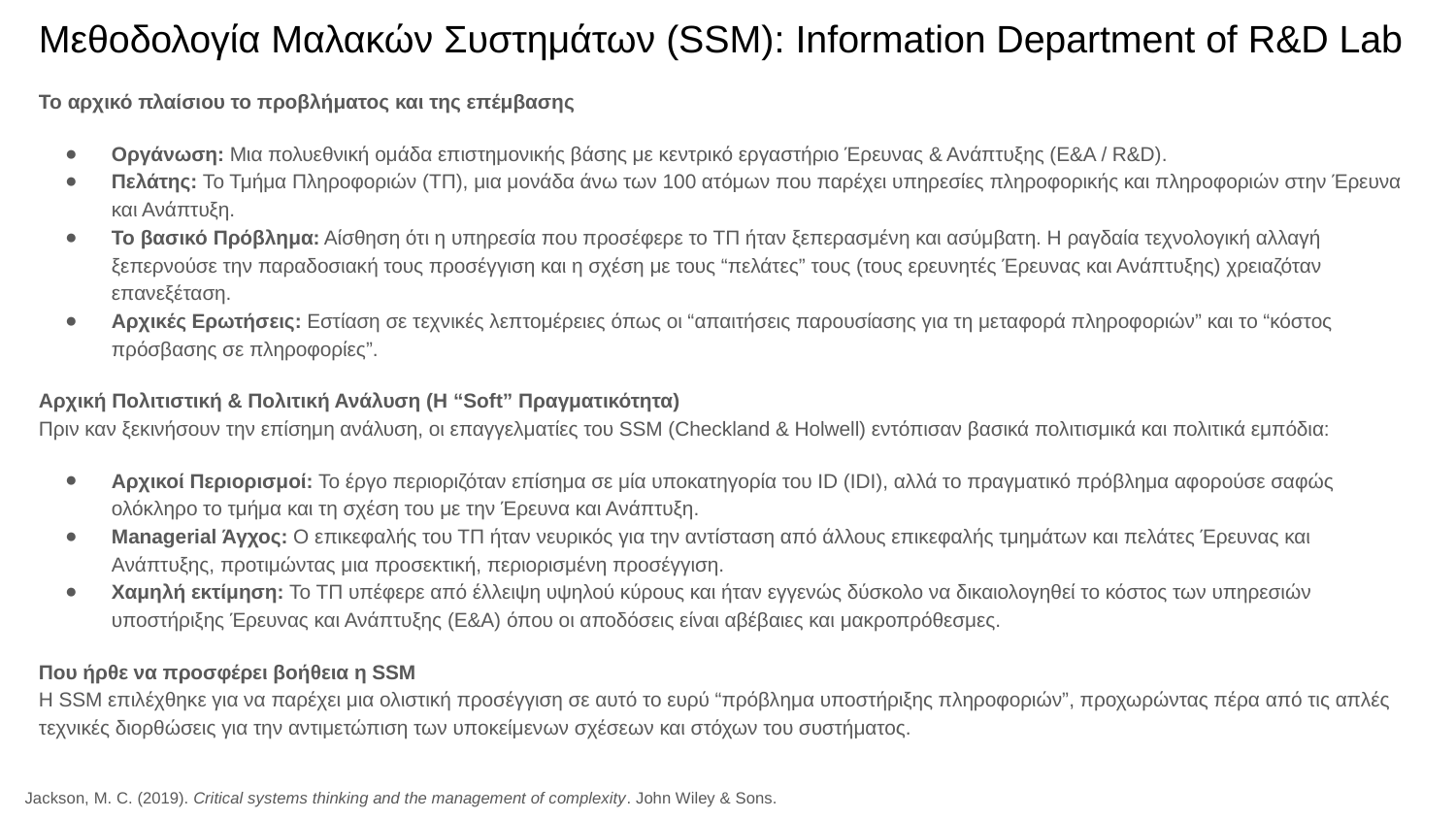

# Μεθοδολογία Μαλακών Συστημάτων (SSM): Information Department of R&D Lab
Το αρχικό πλαίσιου το προβλήματος και της επέμβασης
Οργάνωση: Μια πολυεθνική ομάδα επιστημονικής βάσης με κεντρικό εργαστήριο Έρευνας & Ανάπτυξης (Ε&Α / R&D).
Πελάτης: Το Τμήμα Πληροφοριών (ΤΠ), μια μονάδα άνω των 100 ατόμων που παρέχει υπηρεσίες πληροφορικής και πληροφοριών στην Έρευνα και Ανάπτυξη.
Το βασικό Πρόβλημα: Αίσθηση ότι η υπηρεσία που προσέφερε το ΤΠ ήταν ξεπερασμένη και ασύμβατη. Η ραγδαία τεχνολογική αλλαγή ξεπερνούσε την παραδοσιακή τους προσέγγιση και η σχέση με τους “πελάτες” τους (τους ερευνητές Έρευνας και Ανάπτυξης) χρειαζόταν επανεξέταση.
Αρχικές Ερωτήσεις: Εστίαση σε τεχνικές λεπτομέρειες όπως οι “απαιτήσεις παρουσίασης για τη μεταφορά πληροφοριών” και το “κόστος πρόσβασης σε πληροφορίες”.
Αρχική Πολιτιστική & Πολιτική Ανάλυση (Η “Soft” Πραγματικότητα)
Πριν καν ξεκινήσουν την επίσημη ανάλυση, οι επαγγελματίες του SSM (Checkland & Holwell) εντόπισαν βασικά πολιτισμικά και πολιτικά εμπόδια:
Αρχικοί Περιορισμοί: Το έργο περιοριζόταν επίσημα σε μία υποκατηγορία του ID (IDI), αλλά το πραγματικό πρόβλημα αφορούσε σαφώς ολόκληρο το τμήμα και τη σχέση του με την Έρευνα και Ανάπτυξη.
Managerial Άγχος: Ο επικεφαλής του ΤΠ ήταν νευρικός για την αντίσταση από άλλους επικεφαλής τμημάτων και πελάτες Έρευνας και Ανάπτυξης, προτιμώντας μια προσεκτική, περιορισμένη προσέγγιση.
Χαμηλή εκτίμηση: Το ΤΠ υπέφερε από έλλειψη υψηλού κύρους και ήταν εγγενώς δύσκολο να δικαιολογηθεί το κόστος των υπηρεσιών υποστήριξης Έρευνας και Ανάπτυξης (Ε&Α) όπου οι αποδόσεις είναι αβέβαιες και μακροπρόθεσμες.
Που ήρθε να προσφέρει βοήθεια η SSM
Η SSM επιλέχθηκε για να παρέχει μια ολιστική προσέγγιση σε αυτό το ευρύ “πρόβλημα υποστήριξης πληροφοριών”, προχωρώντας πέρα ​​από τις απλές τεχνικές διορθώσεις για την αντιμετώπιση των υποκείμενων σχέσεων και στόχων του συστήματος.

Jackson, M. C. (2019). Critical systems thinking and the management of complexity. John Wiley & Sons.